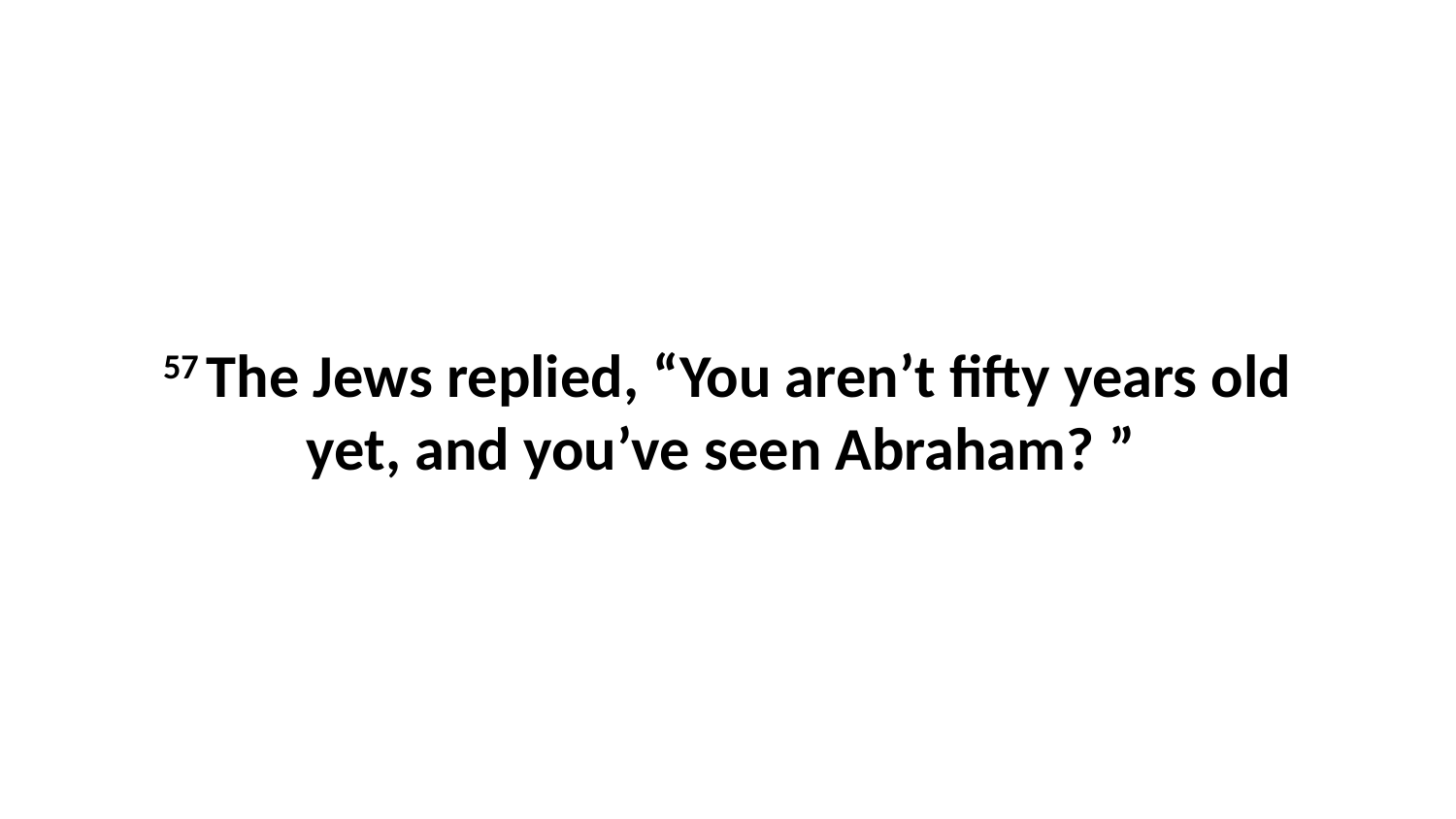

57 The Jews replied, “You aren’t fifty years old yet, and you’ve seen Abraham? ”